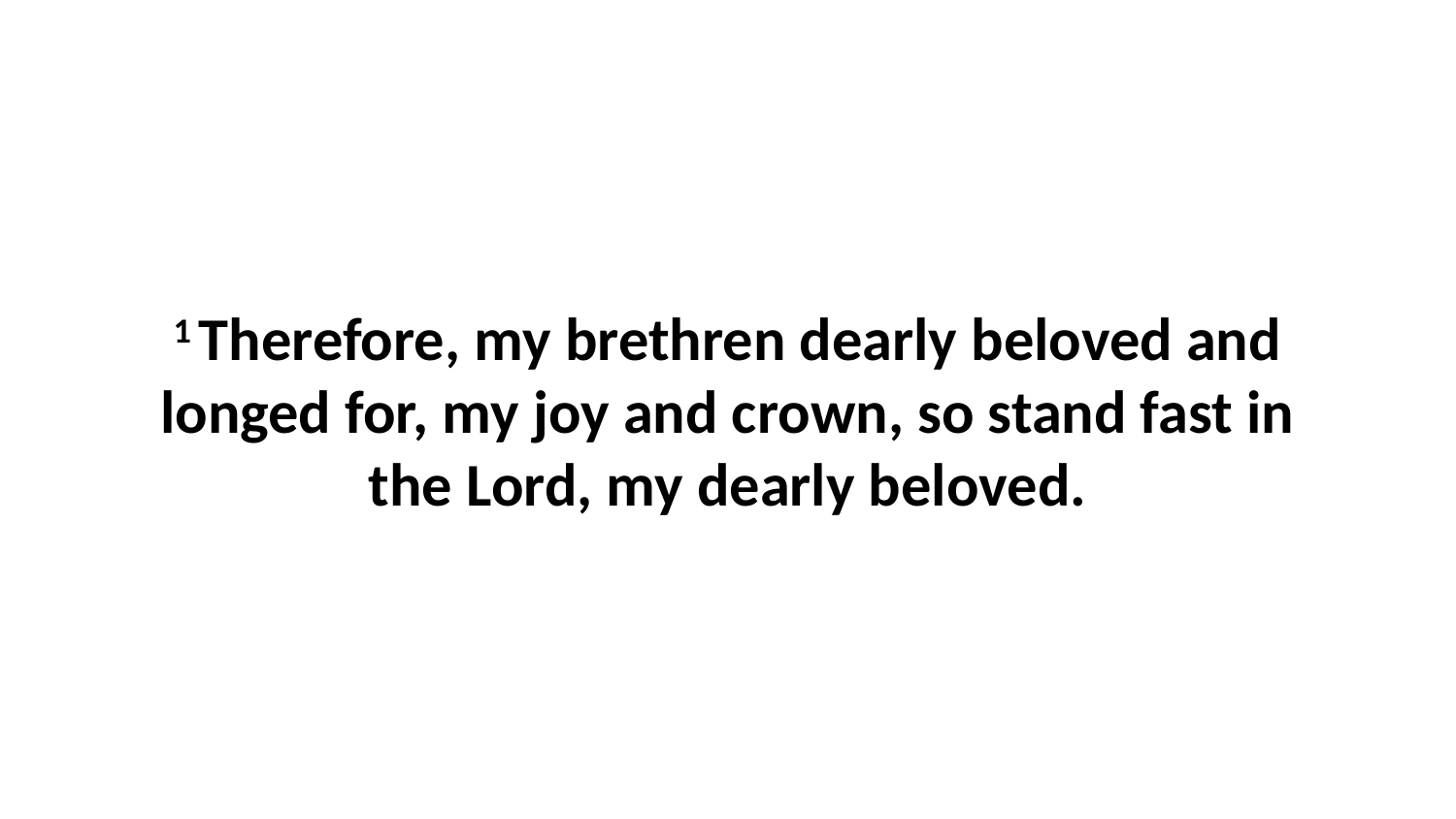

1 Therefore, my brethren dearly beloved and longed for, my joy and crown, so stand fast in the Lord, my dearly beloved.